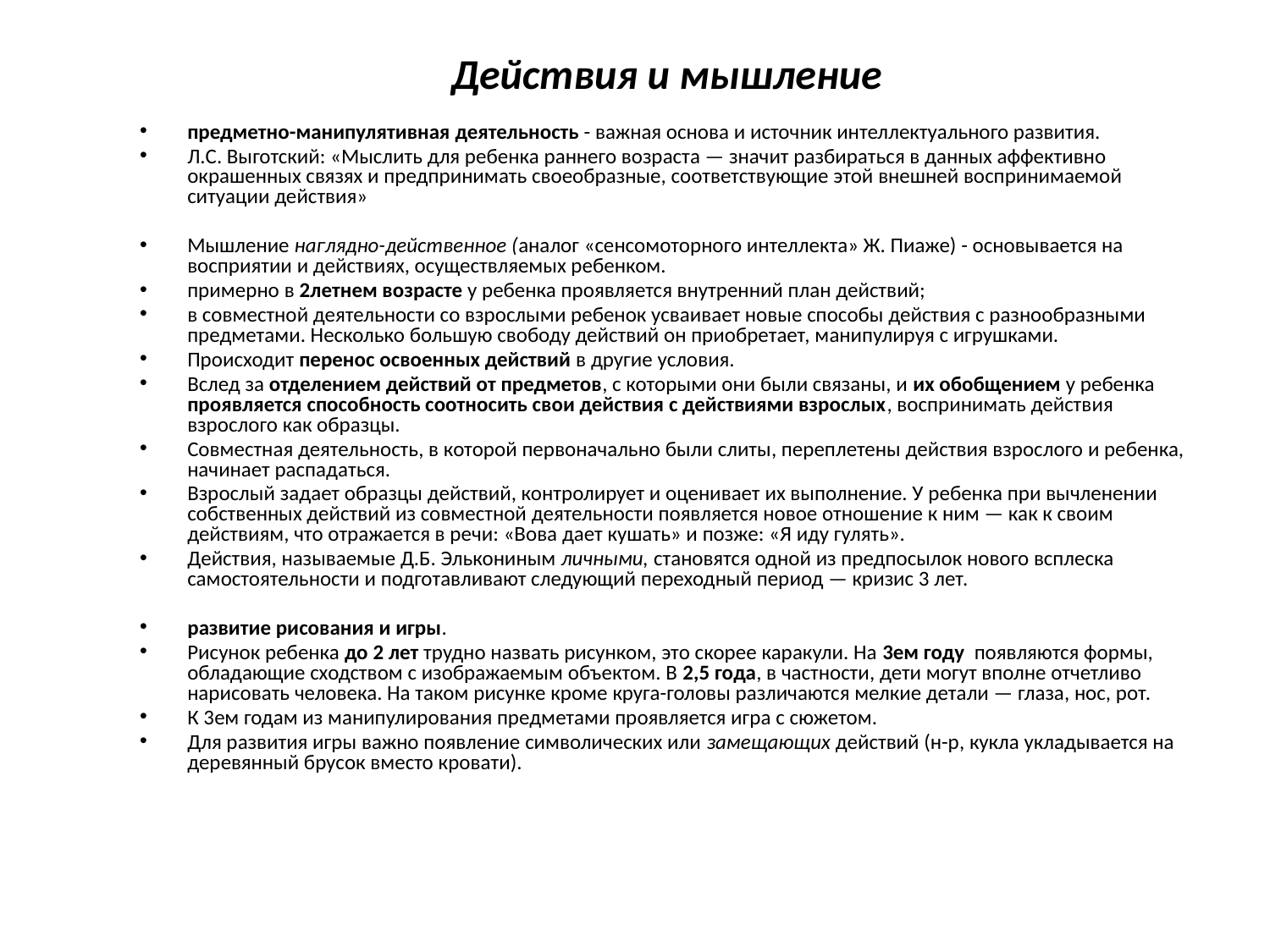

# Действия и мышление
предметно-манипулятивная деятельность - важная основа и источник интеллектуального развития.
Л.С. Выготский: «Мыслить для ребенка раннего возраста — значит разбираться в данных аффективно окрашенных связях и предпринимать своеобразные, соответствующие этой внешней воспринимаемой ситуации действия»

Мышление наглядно-действенное (аналог «сенсомоторного интеллекта» Ж. Пиаже) - основывается на восприятии и действиях, осуществляемых ребенком.
примерно в 2летнем возрасте у ребенка проявляется внутренний план действий;
в совместной деятельности со взрослыми ребенок усваивает новые способы действия с разнообразными предметами. Несколько большую свободу действий он приобретает, манипулируя с игрушками.
Происходит перенос освоенных действий в другие условия.
Вслед за отделением действий от предметов, с которыми они были связаны, и их обобщением у ребенка проявляется способность соотносить свои действия с действиями взрослых, воспринимать действия взрослого как образцы.
Совместная деятельность, в которой первоначально были слиты, переплетены действия взрослого и ребенка, начинает распадаться.
Взрослый задает образцы действий, контролирует и оценивает их выполнение. У ребенка при вычленении собственных действий из совместной деятельности появляется новое отношение к ним — как к своим действиям, что отражается в речи: «Вова дает кушать» и позже: «Я иду гулять».
Действия, называемые Д.Б. Элькониным личными, становятся одной из предпосылок нового всплеска самостоятельности и подготавливают следующий переходный период — кризис 3 лет.

развитие рисования и игры.
Рисунок ребенка до 2 лет трудно назвать рисунком, это скорее каракули. На 3ем году  появляются формы, обладающие сходством с изображаемым объектом. В 2,5 года, в частности, дети могут вполне отчетливо нарисовать человека. На таком рисунке кроме круга-головы различаются мелкие детали — глаза, нос, рот.
К 3ем годам из манипулирования предметами проявляется игра с сюжетом.
Для развития игры важно появление символических или замещающих действий (н-р, кукла укладывается на деревянный брусок вместо кровати).